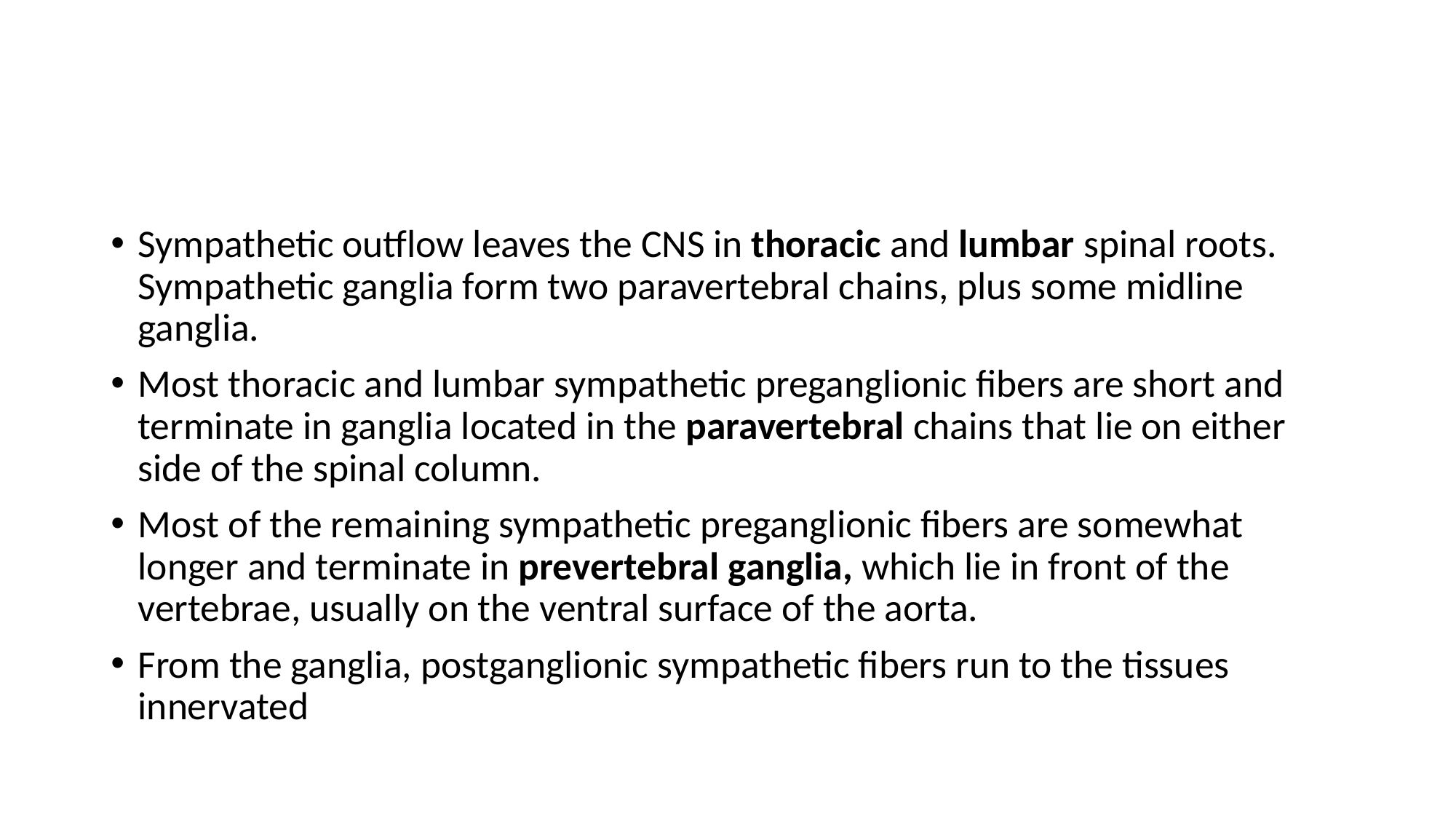

#
Sympathetic outflow leaves the CNS in thoracic and lumbar spinal roots. Sympathetic ganglia form two paravertebral chains, plus some midline ganglia.
Most thoracic and lumbar sympathetic preganglionic fibers are short and terminate in ganglia located in the paravertebral chains that lie on either side of the spinal column.
Most of the remaining sympathetic preganglionic fibers are somewhat longer and terminate in prevertebral ganglia, which lie in front of the vertebrae, usually on the ventral surface of the aorta.
From the ganglia, postganglionic sympathetic fibers run to the tissues innervated